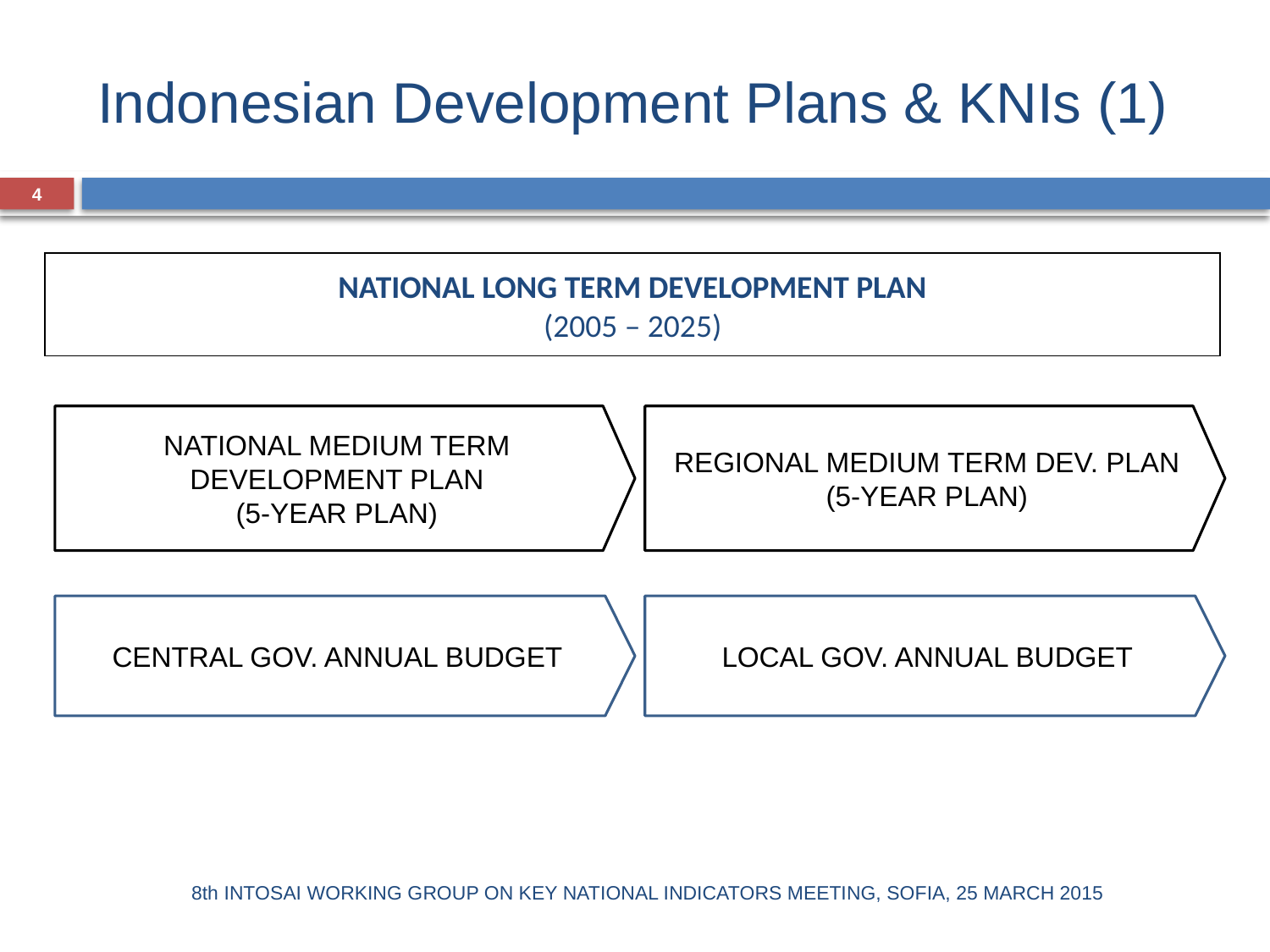

# Indonesian Development Plans & KNIs (1)
4
NATIONAL LONG TERM DEVELOPMENT PLAN
(2005 – 2025)
NATIONAL MEDIUM TERM DEVELOPMENT PLAN
(5-YEAR PLAN)
REGIONAL MEDIUM TERM DEV. PLAN
(5-YEAR PLAN)
CENTRAL GOV. ANNUAL BUDGET
LOCAL GOV. ANNUAL BUDGET
8th INTOSAI WORKING GROUP ON KEY NATIONAL INDICATORS MEETING, SOFIA, 25 MARCH 2015